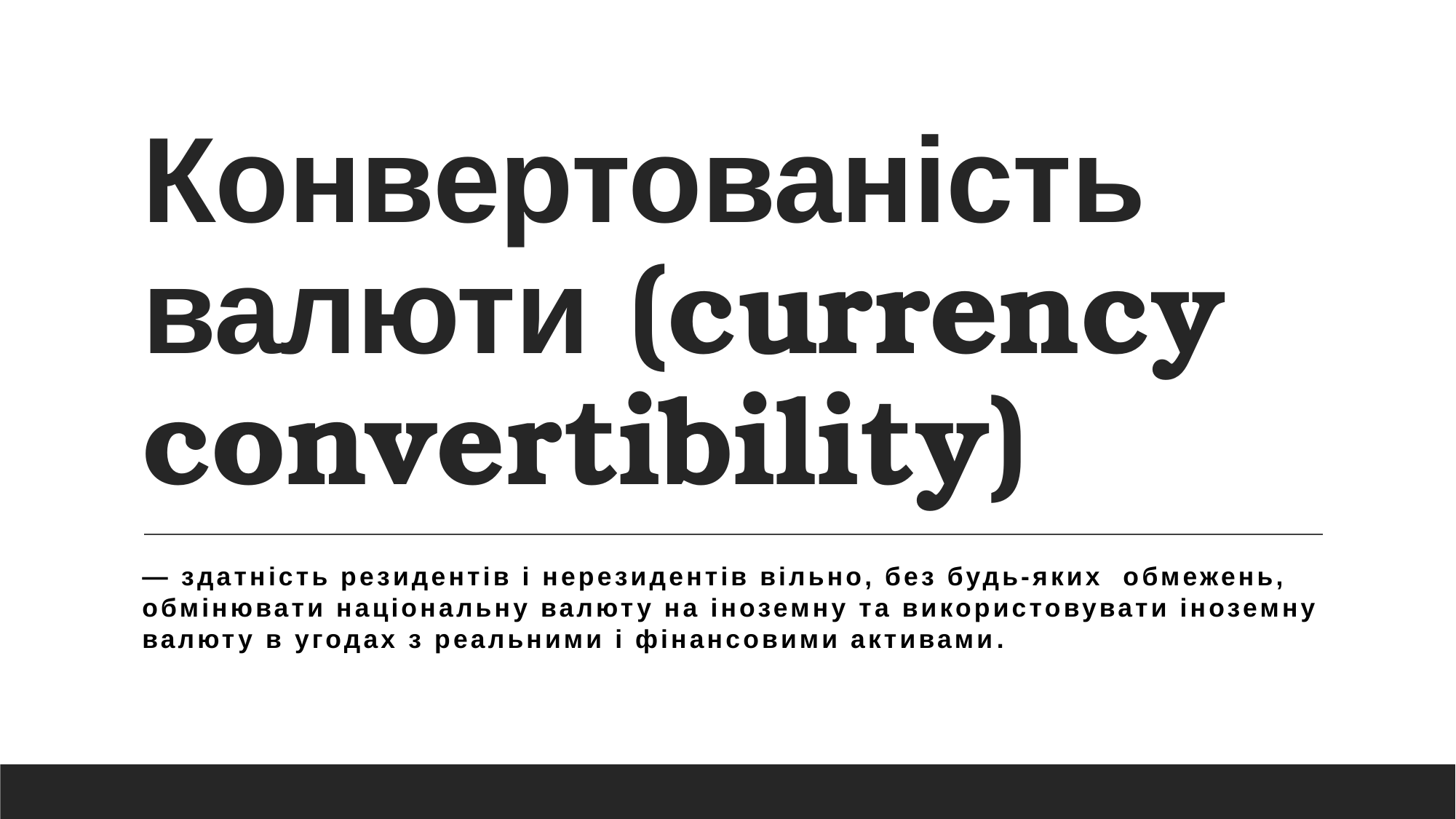

Конвертованість валюти (currency convertibility)
— здатність резидентів і нерезидентів вільно, без будь-яких  обмежень, обмінювати національну валюту на іноземну та використовувати іноземну валюту в угодах з реальними і фінансовими активами.